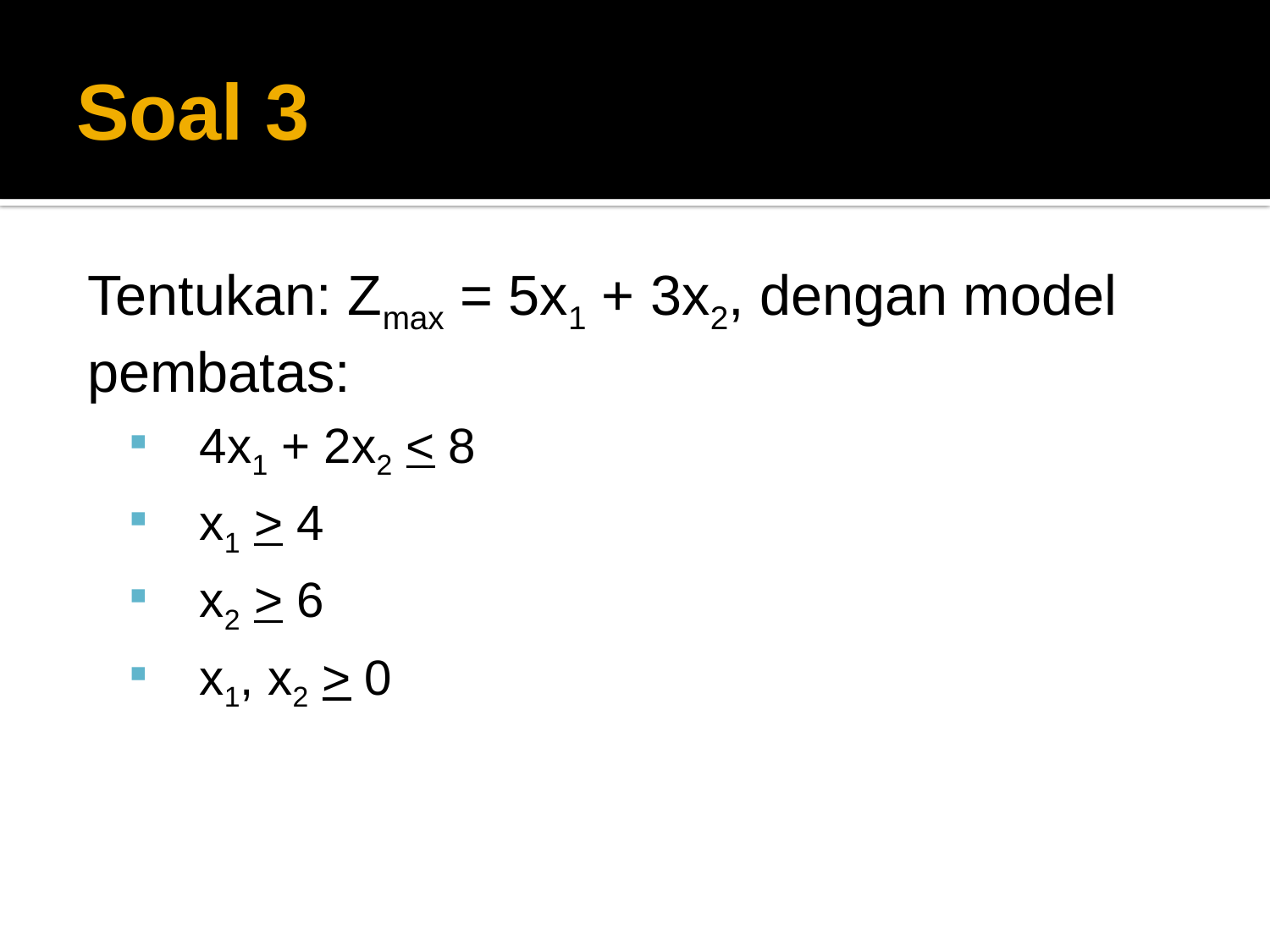

# Soal 3
Tentukan: Zmax = 5x1 + 3x2, dengan model pembatas:
4x1 + 2x2 < 8
x1 > 4
x2 > 6
x1, x2 > 0